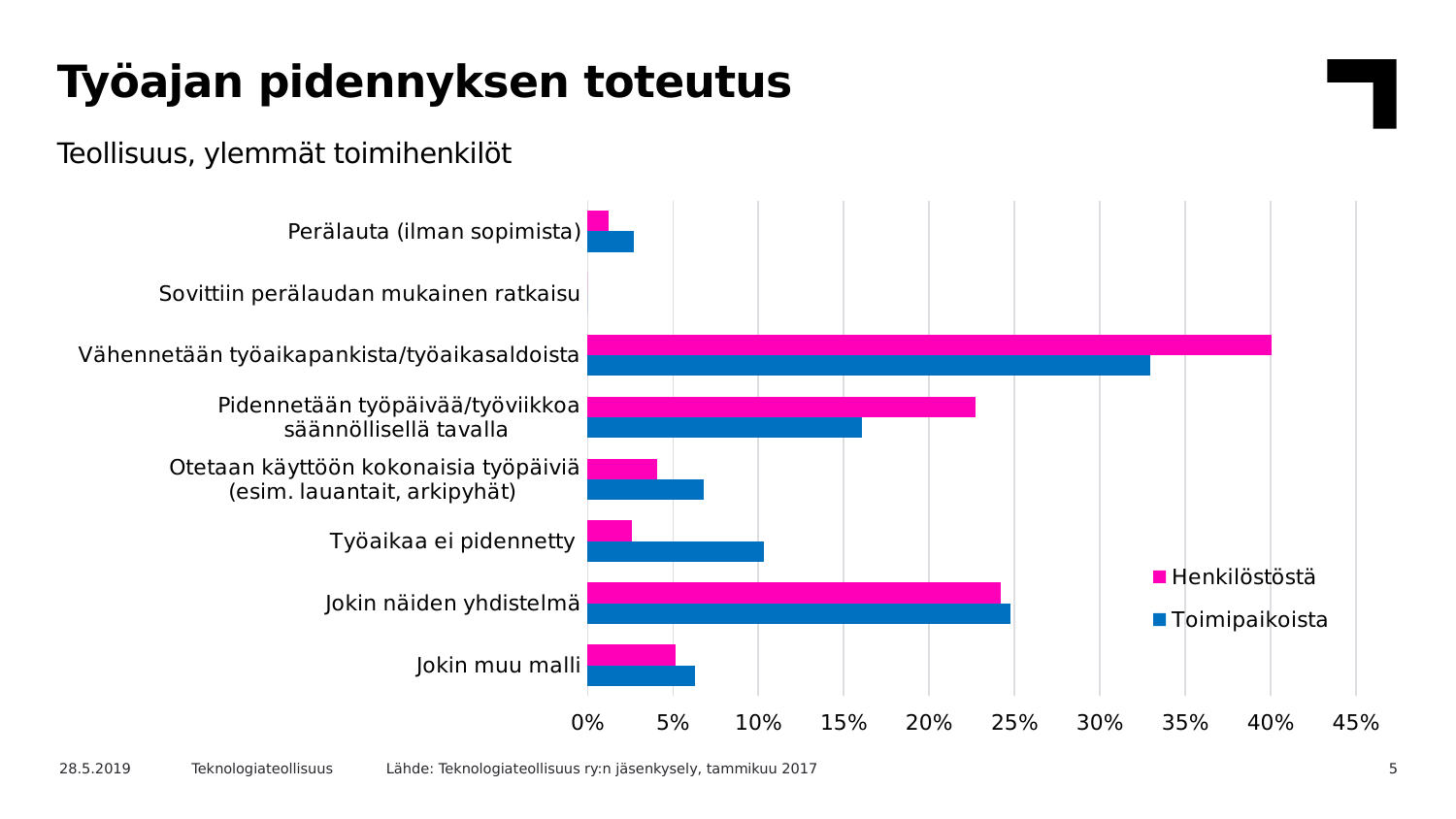

Työajan pidennyksen toteutus
Teollisuus, ylemmät toimihenkilöt

### Chart

| Category | Toimipaikoista | Henkilöstöstä |
|---|---|---|
| Jokin muu malli | 0.06267029972752043 | 0.051796224883296126 |
| Jokin näiden yhdistelmä | 0.24795640326975477 | 0.24172924700629186 |
| Työaikaa ei pidennetty  | 0.10354223433242507 | 0.02601989039983763 |
| Otetaan käyttöön kokonaisia työpäiviä
(esim. lauantait, arkipyhät)  | 0.0681198910081744 | 0.04055206007712604 |
| Pidennetään työpäivää/työviikkoa
säännöllisellä tavalla  | 0.16076294277929154 | 0.22711589202354374 |
| Vähennetään työaikapankista/työaikasaldoista | 0.329700272479564 | 0.40060888979094783 |
| Sovittiin perälaudan mukainen ratkaisu | 0.0 | 0.0 |
| Perälauta (ilman sopimista) | 0.027247956403269755 | 0.012177795818956769 |
Lähde: Teknologiateollisuus ry:n jäsenkysely, tammikuu 2017
28.5.2019
Teknologiateollisuus
5